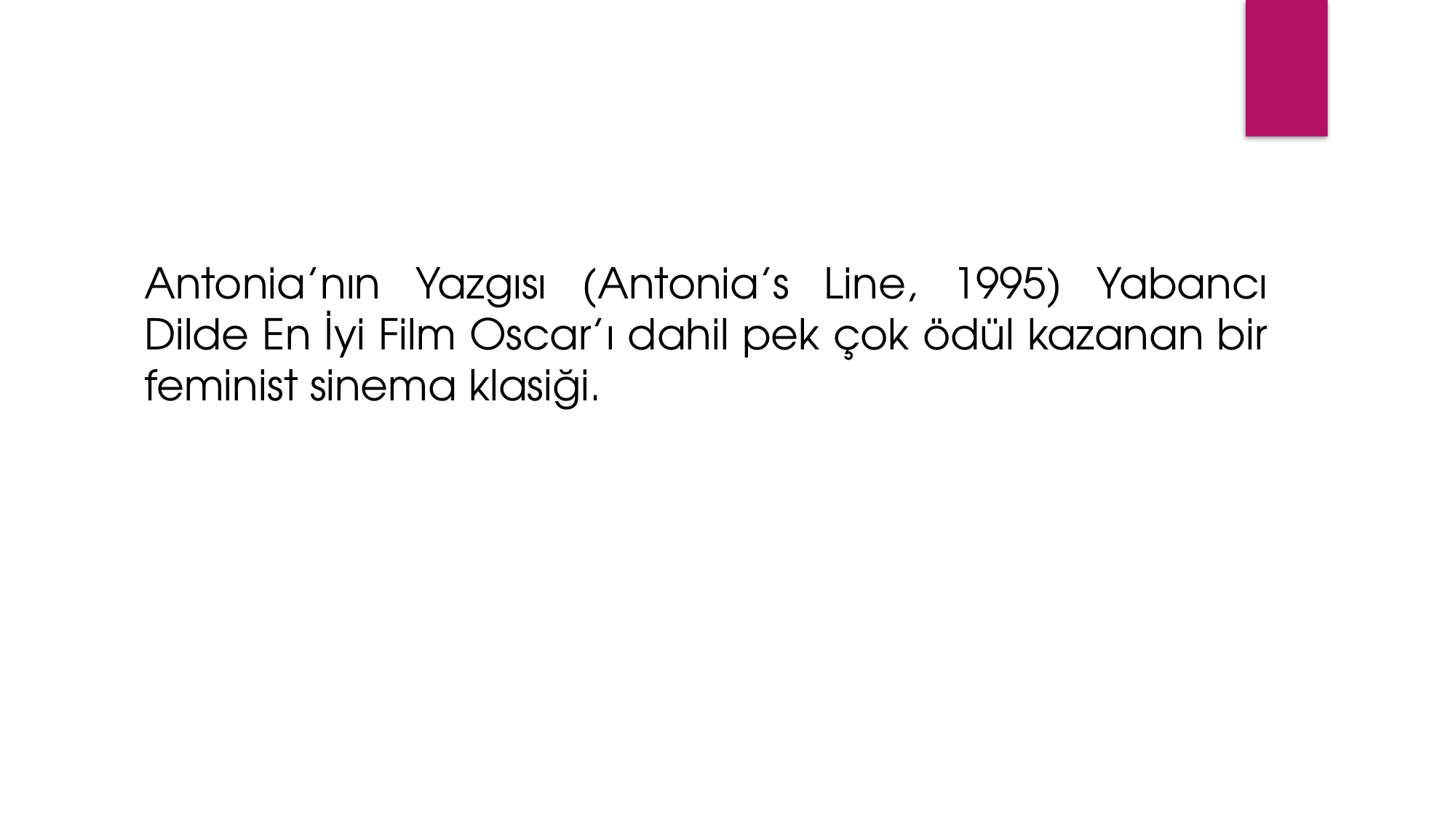

Antonia’nın Yazgısı (Antonia’s Line, 1995) Yabancı Dilde En İyi Film Oscar’ı dahil pek çok ödül kazanan bir feminist sinema klasiği.